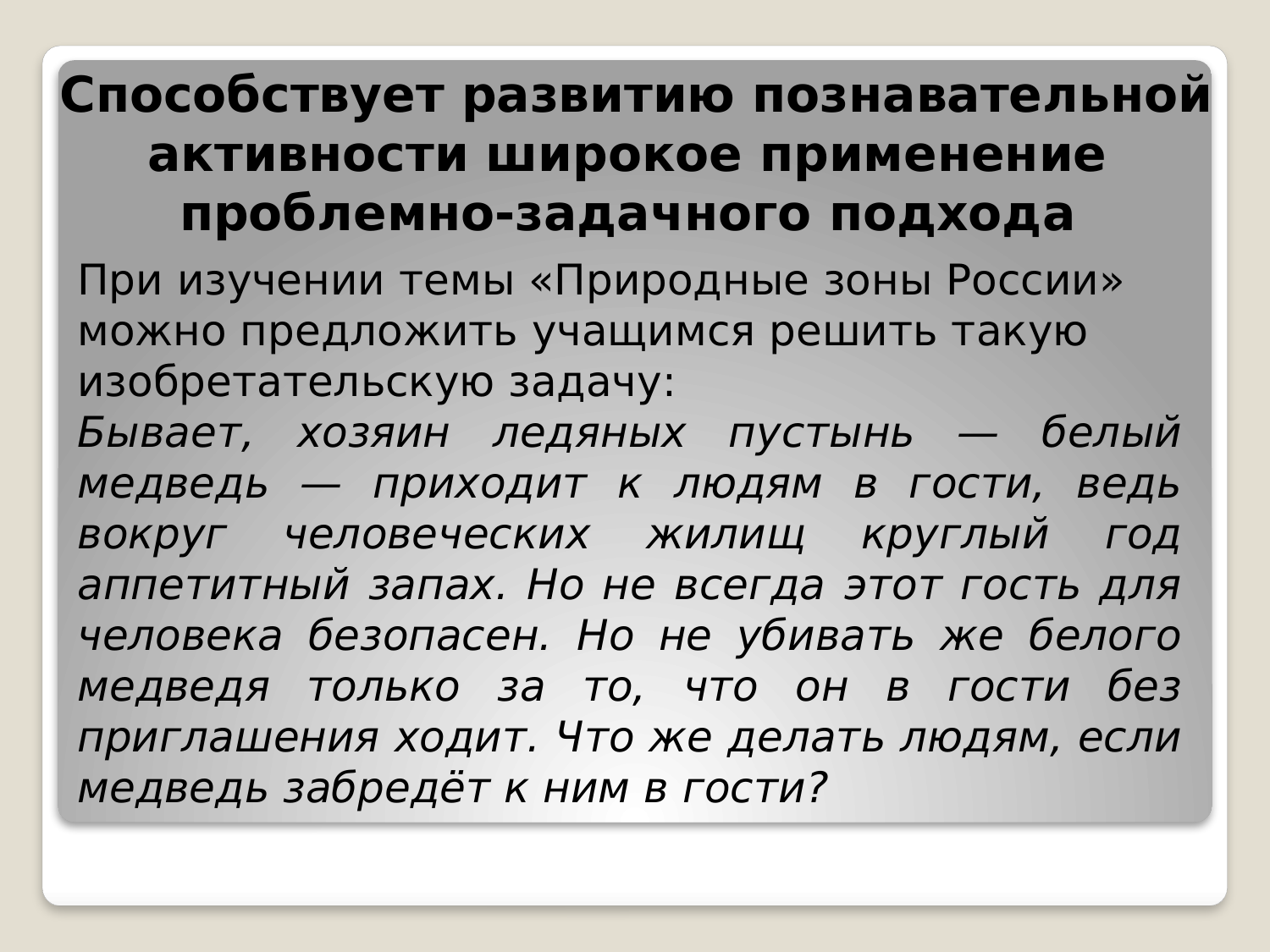

Способствует развитию познавательной активности широкое применение проблемно-задачного подхода
При изучении темы «Природные зоны России» можно предложить учащимся решить такую изобретательскую задачу:
Бывает, хозяин ледяных пустынь — белый медведь — приходит к людям в гости, ведь вокруг человеческих жилищ круглый год аппетитный запах. Но не всегда этот гость для человека безопасен. Но не убивать же белого медведя только за то, что он в гости без приглашения ходит. Что же делать людям, если медведь забредёт к ним в гости?